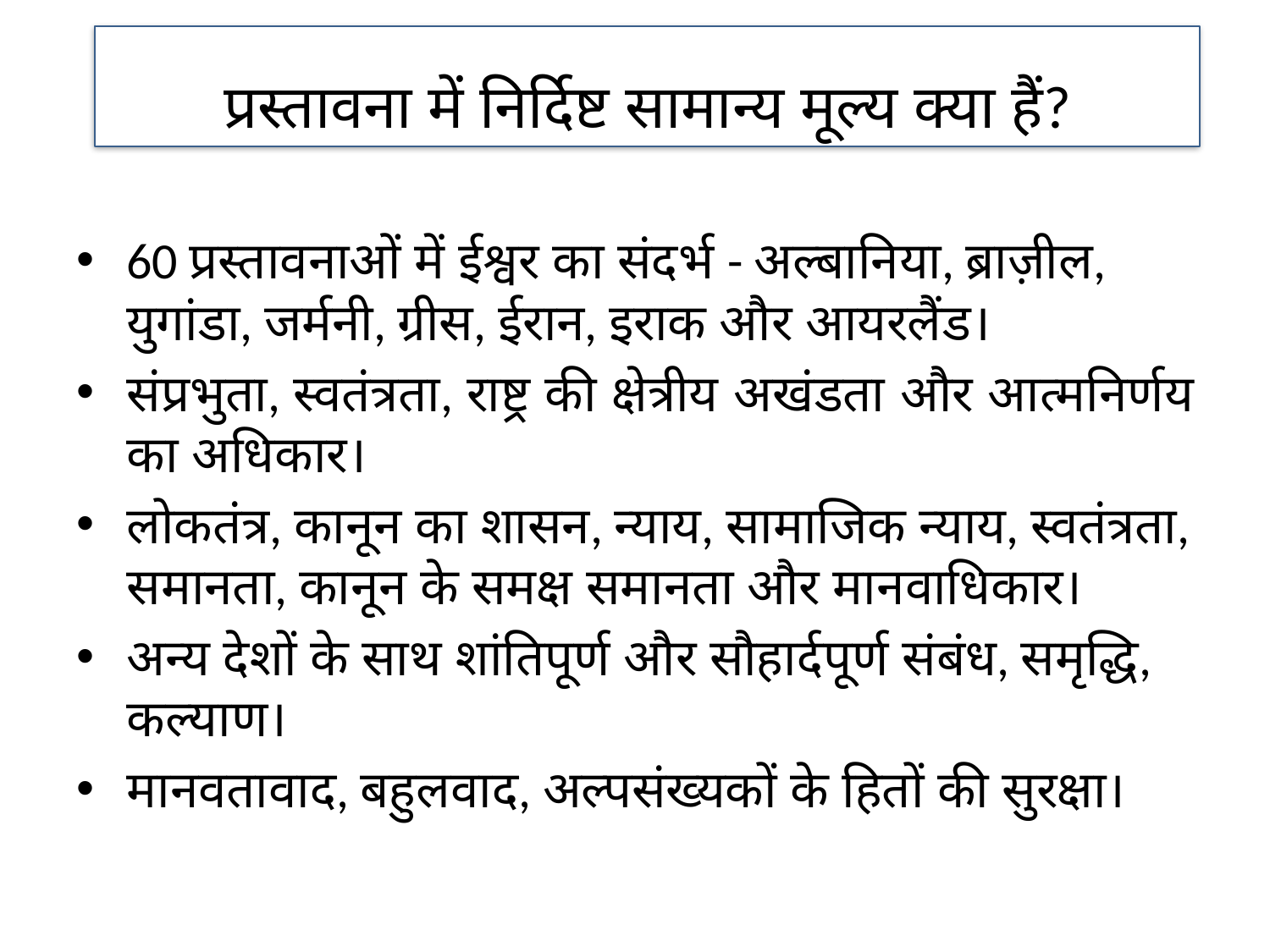

प्रस्तावना में निर्दिष्ट सामान्य मूल्य क्या हैं?
60 प्रस्तावनाओं में ईश्वर का संदर्भ - अल्बानिया, ब्राज़ील, युगांडा, जर्मनी, ग्रीस, ईरान, इराक और आयरलैंड।
संप्रभुता, स्वतंत्रता, राष्ट्र की क्षेत्रीय अखंडता और आत्मनिर्णय का अधिकार।
लोकतंत्र, कानून का शासन, न्याय, सामाजिक न्याय, स्वतंत्रता, समानता, कानून के समक्ष समानता और मानवाधिकार।
अन्य देशों के साथ शांतिपूर्ण और सौहार्दपूर्ण संबंध, समृद्धि, कल्याण।
मानवतावाद, बहुलवाद, अल्पसंख्यकों के हितों की सुरक्षा।